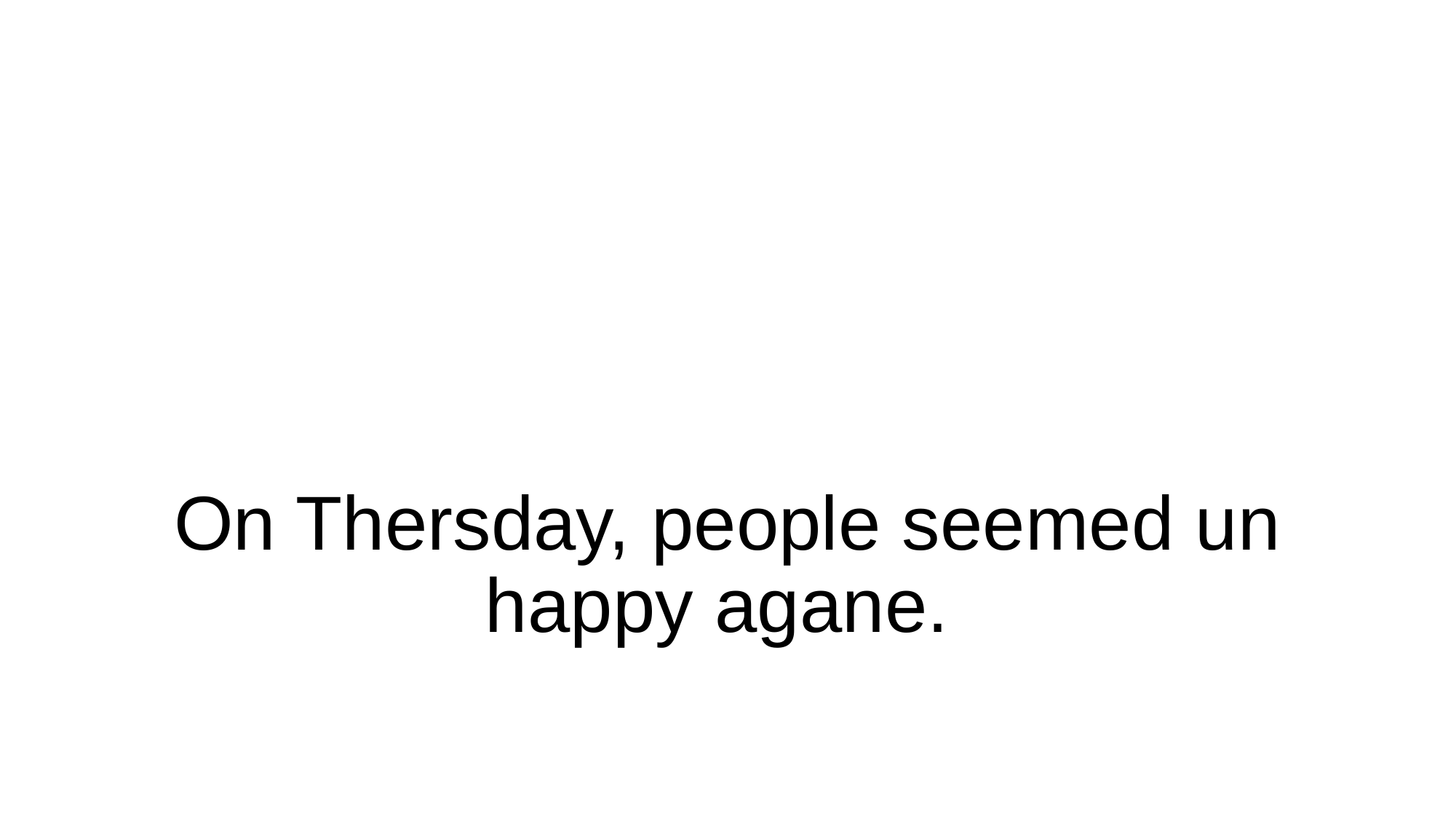

# On Thersday, people seemed un happy agane.